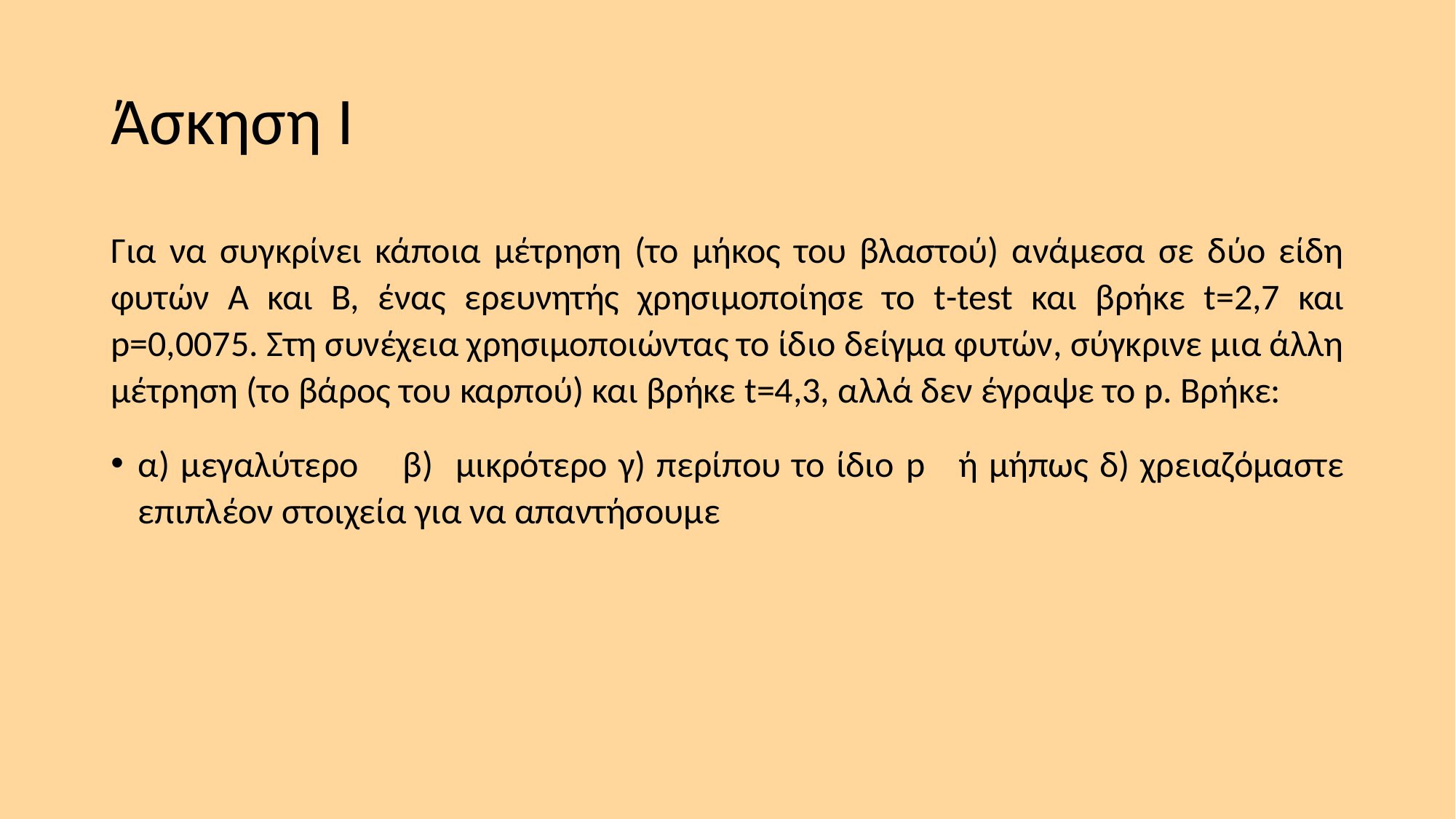

# Άσκηση Ι
Για να συγκρίνει κάποια μέτρηση (το μήκος του βλαστού) ανάμεσα σε δύο είδη φυτών Α και Β, ένας ερευνητής χρησιμοποίησε το t-test και βρήκε t=2,7 και p=0,0075. Στη συνέχεια χρησιμοποιώντας το ίδιο δείγμα φυτών, σύγκρινε μια άλλη μέτρηση (το βάρος του καρπού) και βρήκε t=4,3, αλλά δεν έγραψε το p. Βρήκε:
α) μεγαλύτερο    β)  μικρότερο γ) περίπου το ίδιο p   ή μήπως δ) χρειαζόμαστε επιπλέον στοιχεία για να απαντήσουμε